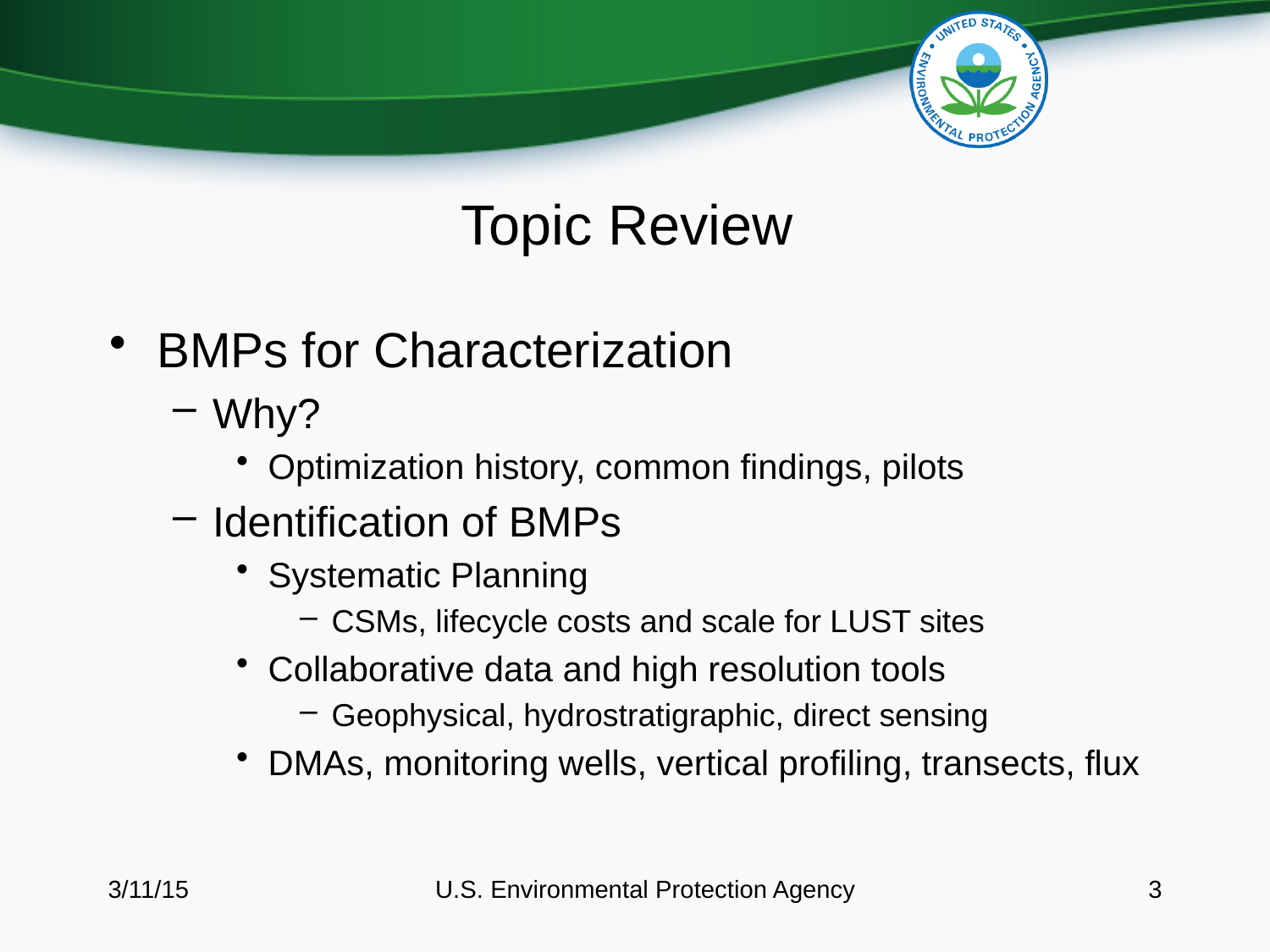

# Topic Review
BMPs for Characterization
Why?
Optimization history, common findings, pilots
Identification of BMPs
Systematic Planning
CSMs, lifecycle costs and scale for LUST sites
Collaborative data and high resolution tools
Geophysical, hydrostratigraphic, direct sensing
DMAs, monitoring wells, vertical profiling, transects, flux

3/11/15
U.S. Environmental Protection Agency
3